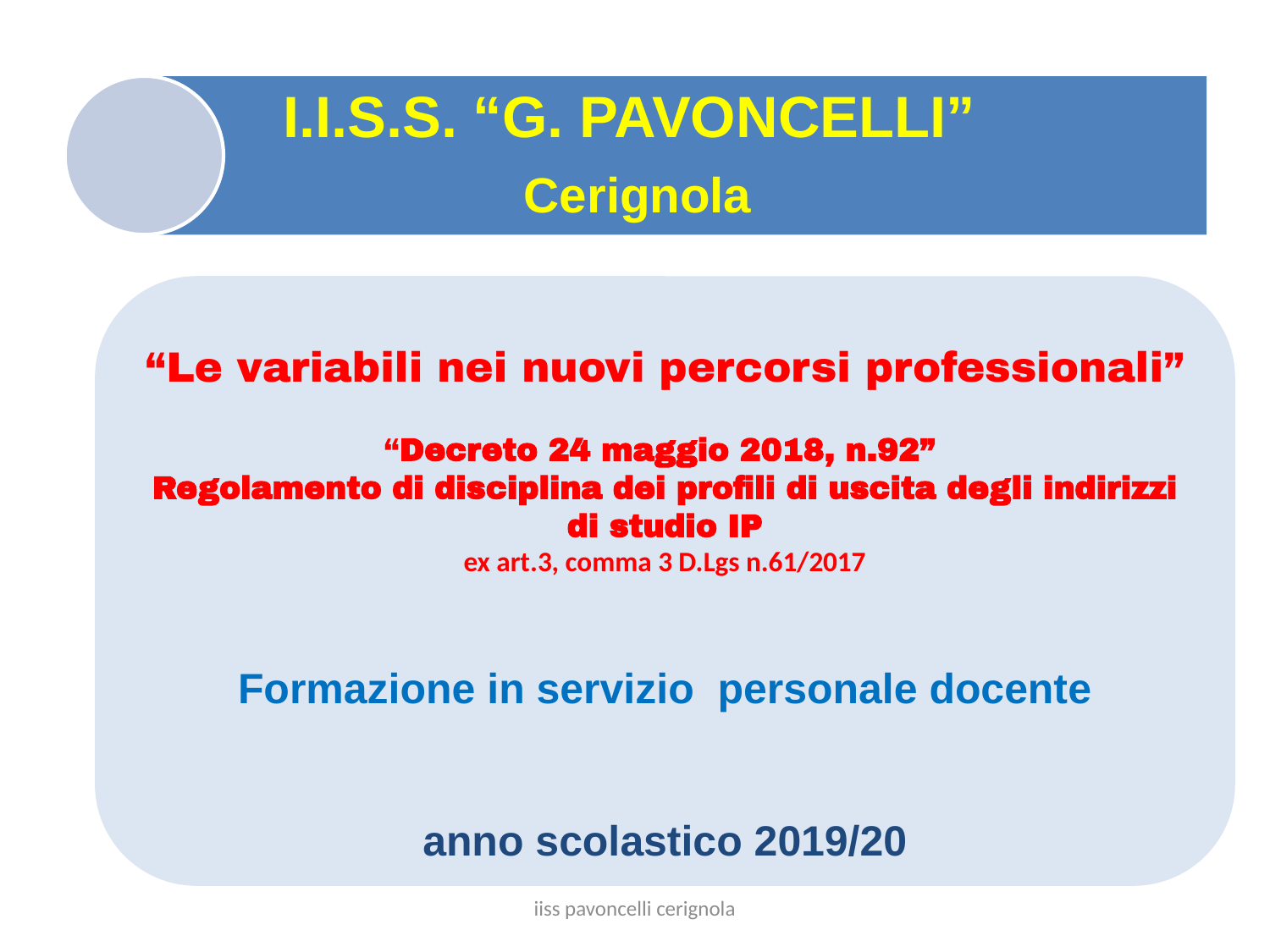

I.I.S.S. “G. PAVONCELLI”
Cerignola

“Le variabili nei nuovi percorsi professionali”

“Decreto 24 maggio 2018, n.92”
Regolamento di disciplina dei profili di uscita degli indirizzi di studio IP
ex art.3, comma 3 D.Lgs n.61/2017

Formazione in servizio  personale docente

anno scolastico 2019/20

iiss pavoncelli cerignola